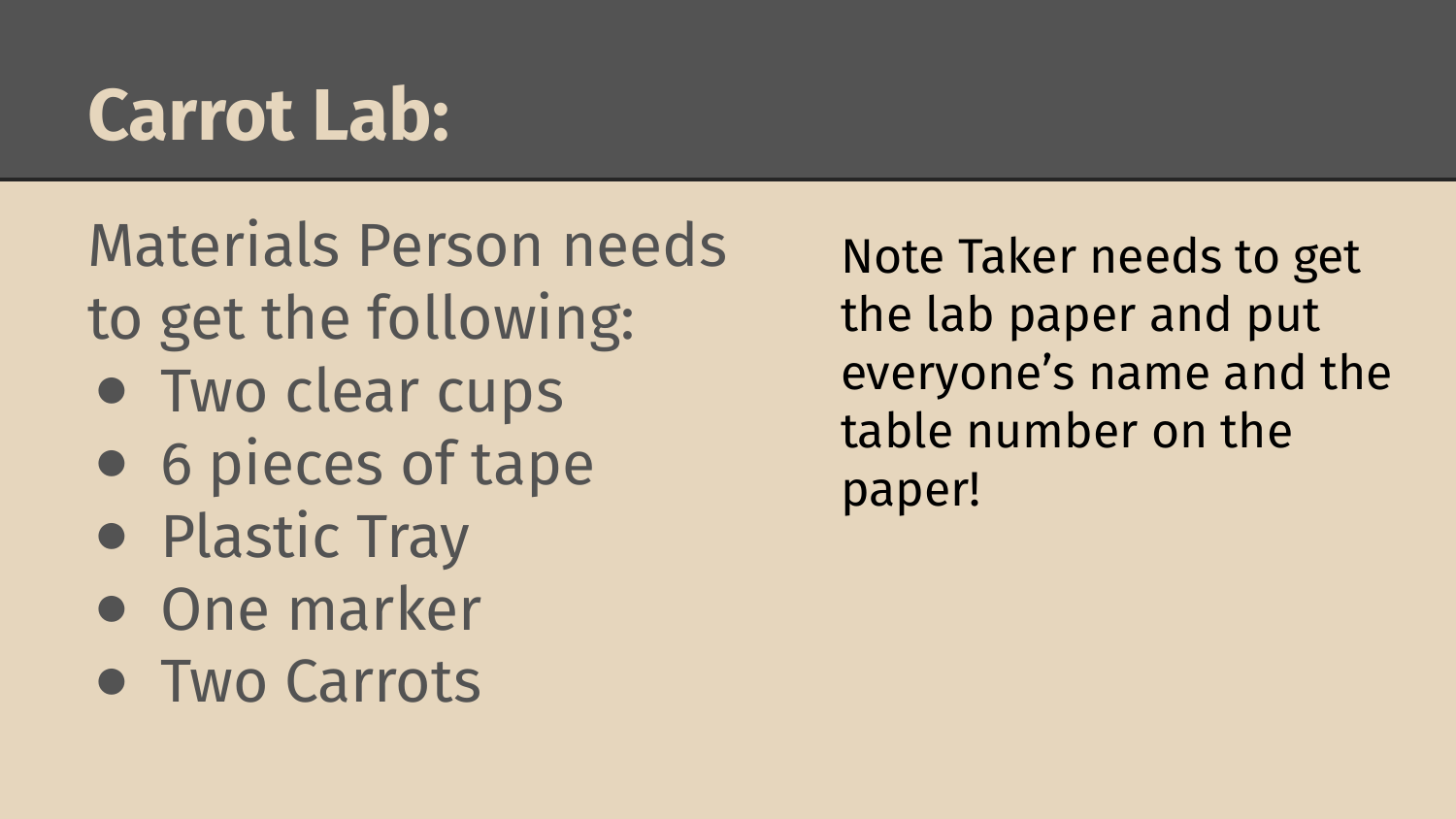

# Carrot Lab:
Materials Person needs to get the following:
Two clear cups
6 pieces of tape
Plastic Tray
One marker
Two Carrots

Note Taker needs to get the lab paper and put everyone’s name and the table number on the paper!